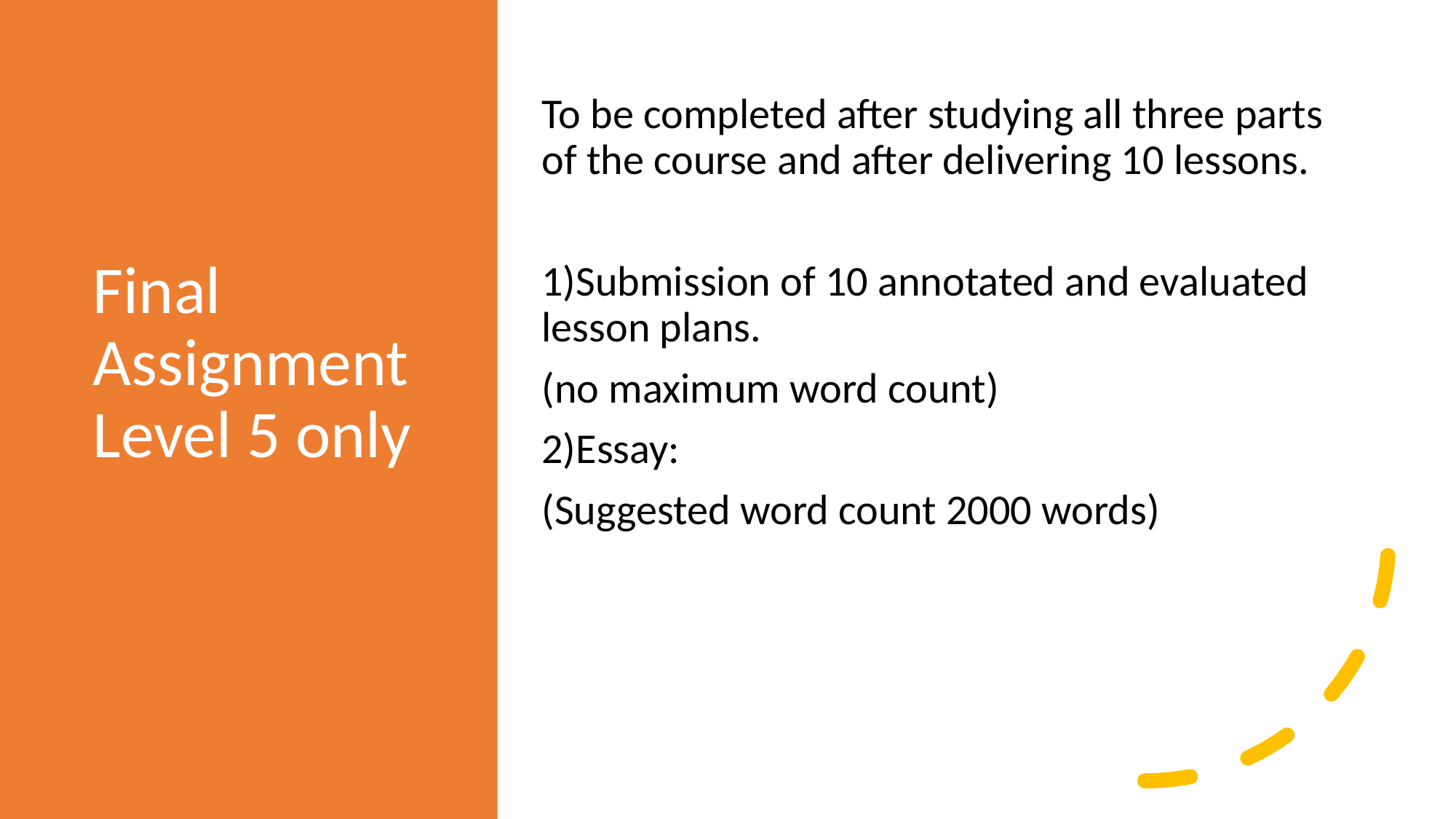

# Final Assignment Level 5 only
To be completed after studying all three parts of the course and after delivering 10 lessons.

1)Submission of 10 annotated and evaluated lesson plans.
(no maximum word count)
2)Essay:
(Suggested word count 2000 words)